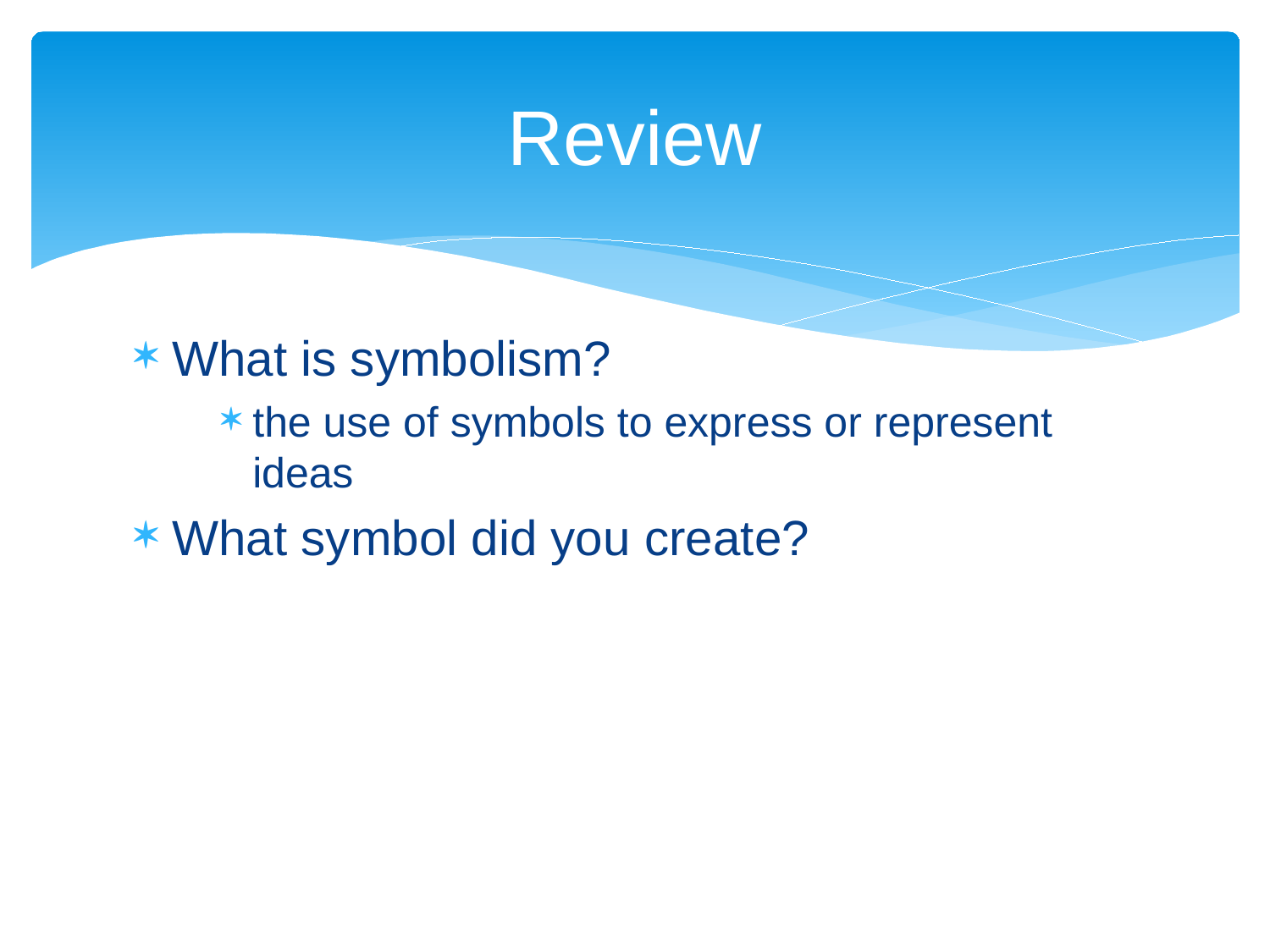

# Review
What is symbolism?
the use of symbols to express or represent ideas
What symbol did you create?